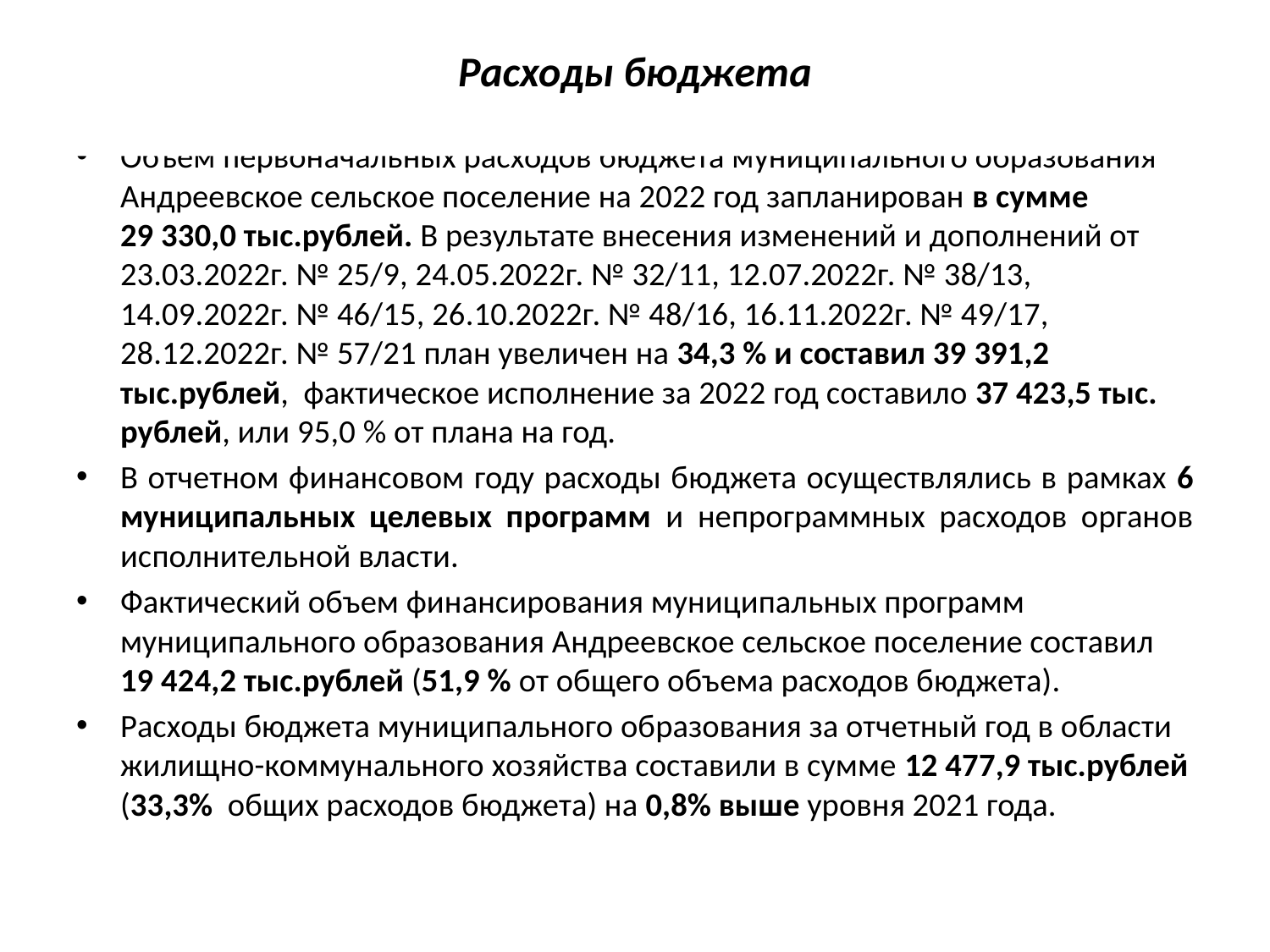

# Расходы бюджета
Объем первоначальных расходов бюджета муниципального образования Андреевское сельское поселение на 2022 год запланирован в сумме 29 330,0 тыс.рублей. В результате внесения изменений и дополнений от 23.03.2022г. № 25/9, 24.05.2022г. № 32/11, 12.07.2022г. № 38/13, 14.09.2022г. № 46/15, 26.10.2022г. № 48/16, 16.11.2022г. № 49/17, 28.12.2022г. № 57/21 план увеличен на 34,3 % и составил 39 391,2 тыс.рублей,  фактическое исполнение за 2022 год составило 37 423,5 тыс. рублей, или 95,0 % от плана на год.
В отчетном финансовом году расходы бюджета осуществлялись в рамках 6 муниципальных целевых программ и непрограммных расходов органов исполнительной власти.
Фактический объем финансирования муниципальных программ муниципального образования Андреевское сельское поселение составил 19 424,2 тыс.рублей (51,9 % от общего объема расходов бюджета).
Расходы бюджета муниципального образования за отчетный год в области жилищно-коммунального хозяйства составили в сумме 12 477,9 тыс.рублей (33,3%  общих расходов бюджета) на 0,8% выше уровня 2021 года.